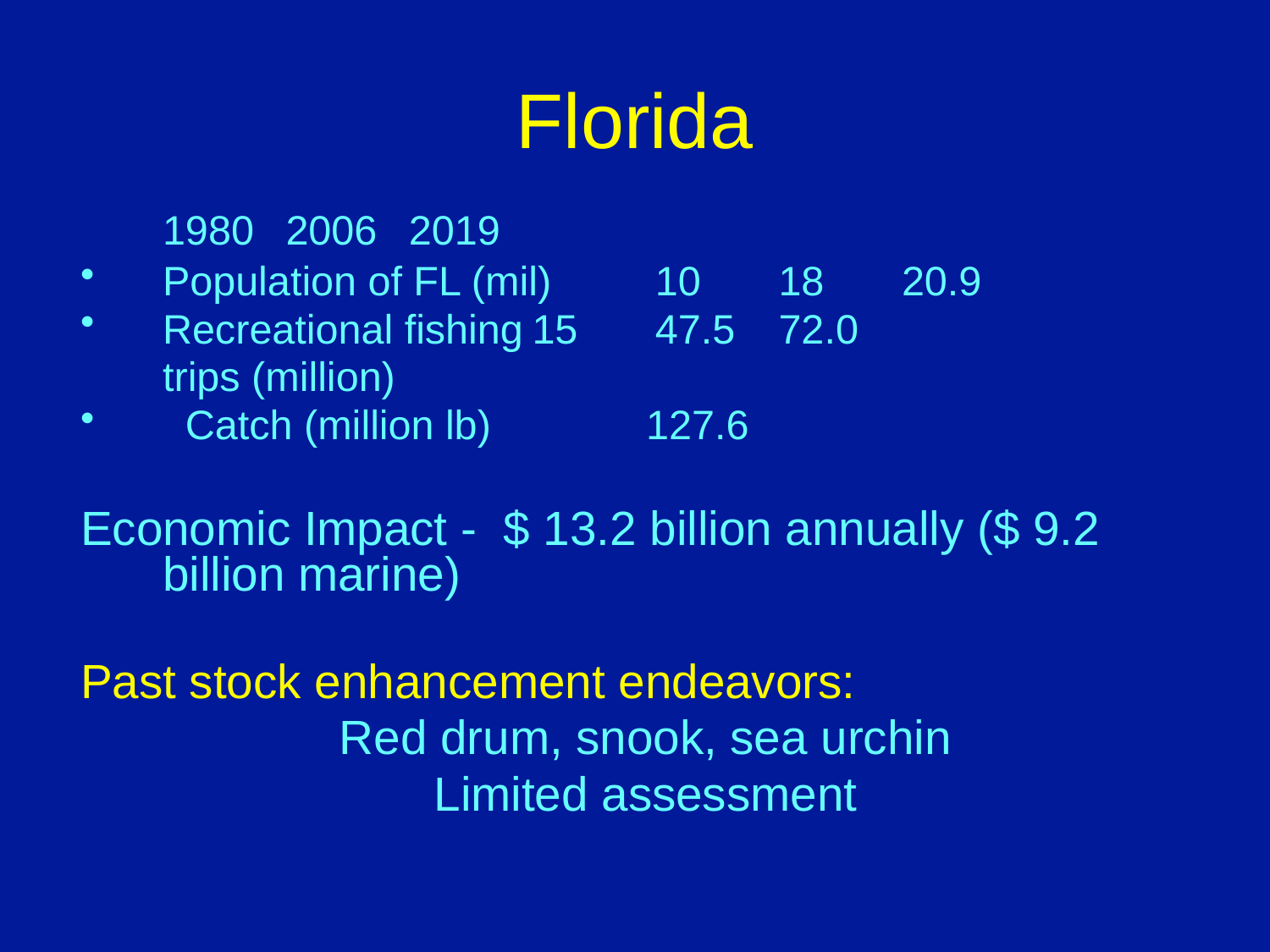

Florida
					1980		2006		2019
Population of FL (mil)	10   		18 		20.9
Recreational fishing	15		47.5		72.0
      	trips (million)
  Catch (million lb)				          127.6

Economic Impact -  $ 13.2 billion annually ($ 9.2 billion marine)

Past stock enhancement endeavors:
Red drum, snook, sea urchin
Limited assessment